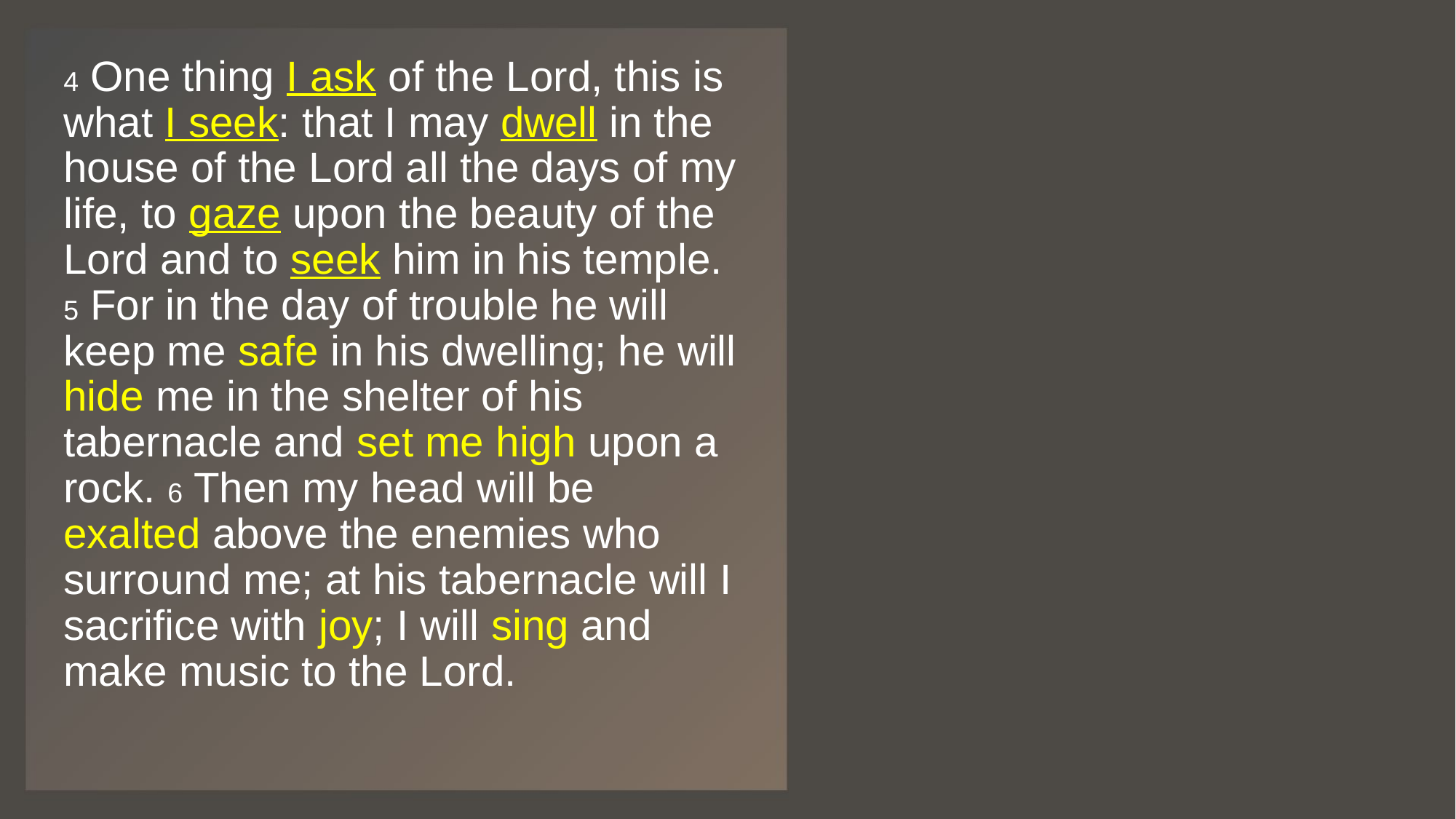

4 One thing I ask of the Lord, this is what I seek: that I may dwell in the house of the Lord all the days of my life, to gaze upon the beauty of the Lord and to seek him in his temple. 5 For in the day of trouble he will keep me safe in his dwelling; he will hide me in the shelter of his tabernacle and set me high upon a rock. 6 Then my head will be exalted above the enemies who surround me; at his tabernacle will I sacrifice with joy; I will sing and make music to the Lord.